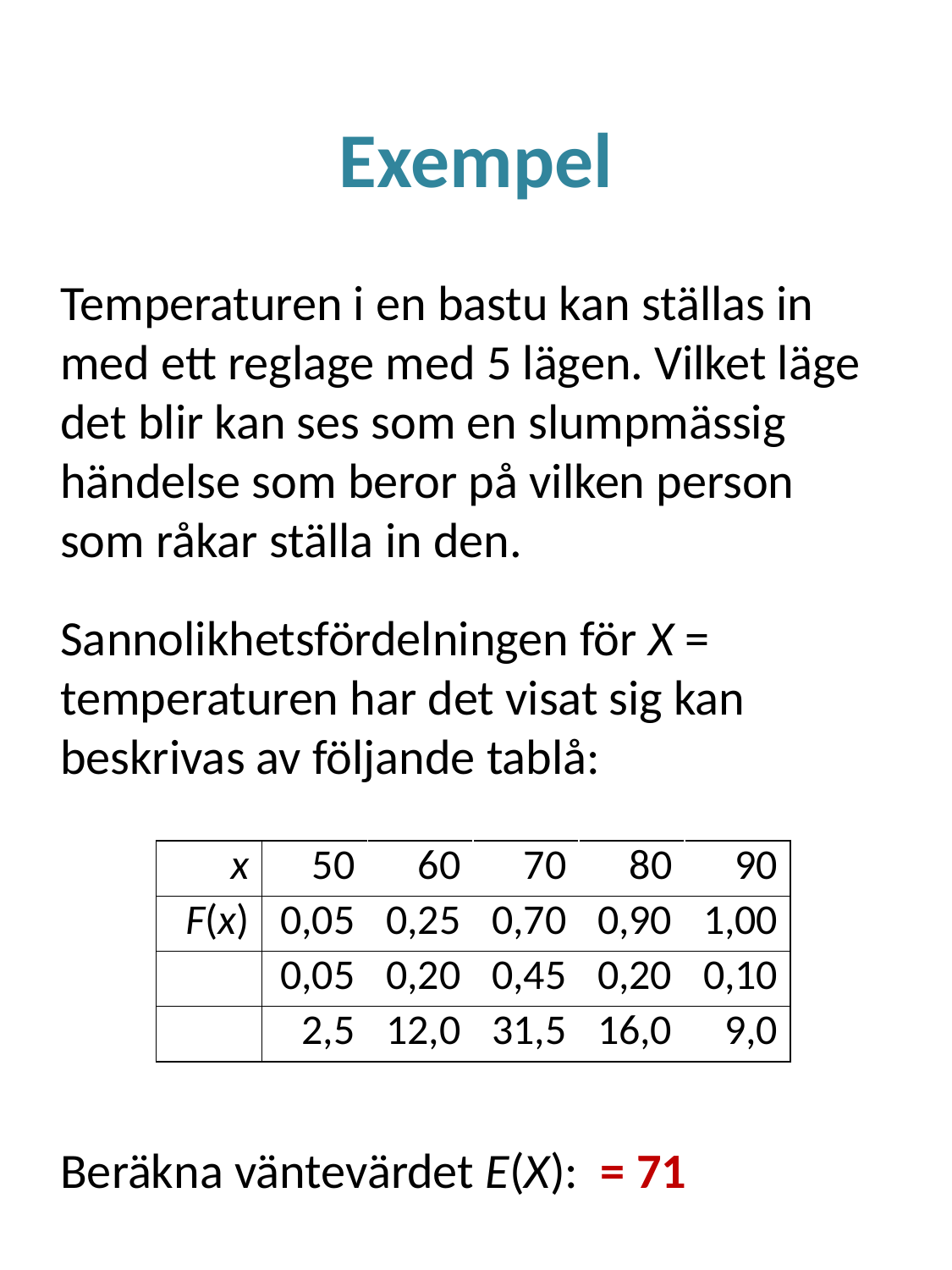

# Exempel
Temperaturen i en bastu kan ställas in med ett reglage med 5 lägen. Vilket läge det blir kan ses som en slumpmässig händelse som beror på vilken person som råkar ställa in den.

Sannolikhetsfördelningen för X = temperaturen har det visat sig kan beskrivas av följande tablå:

Beräkna väntevärdet E(X):  = 71
| x | 50 | 60 | 70 | 80 | 90 |
| --- | --- | --- | --- | --- | --- |
| F(x) | 0,05 | 0,25 | 0,70 | 0,90 | 1,00 |
|  | 0,05 | 0,20 | 0,45 | 0,20 | 0,10 |
|  | 2,5 | 12,0 | 31,5 | 16,0 | 9,0 |